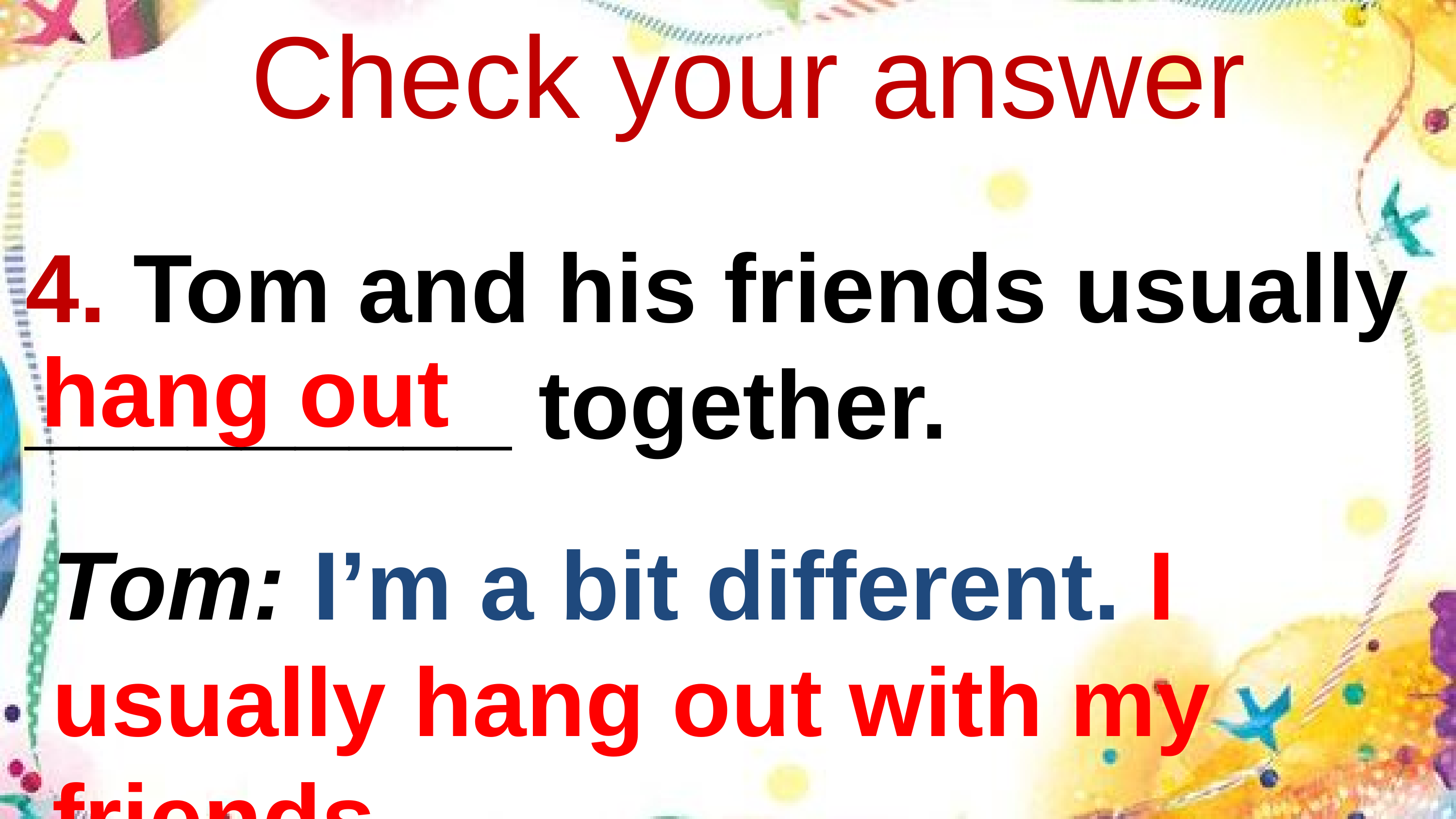

Check your answer
4. Tom and his friends usually _________ together.
hang out
Tom: I’m a bit different. I usually hang out with my friends.